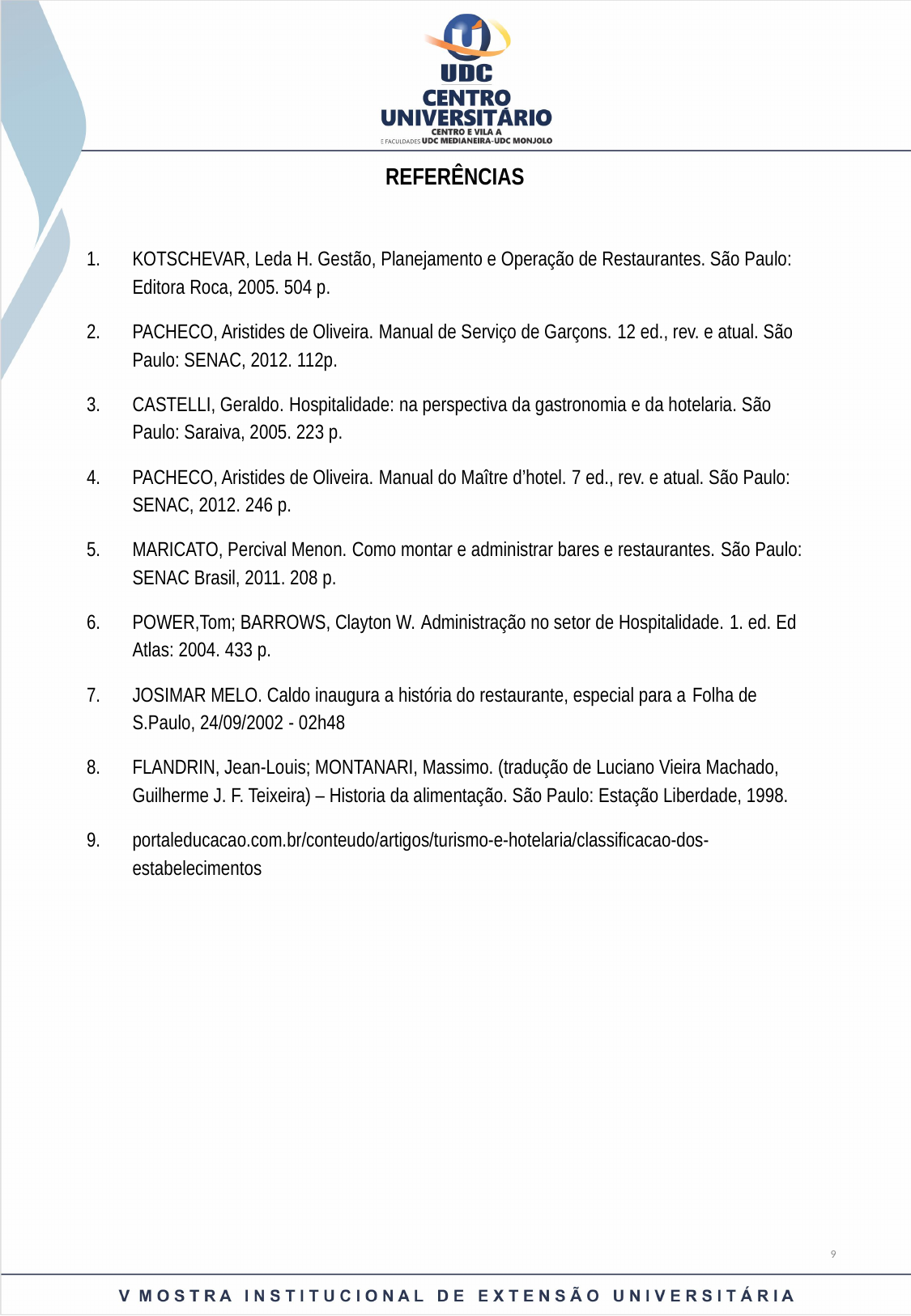

REFERÊNCIAS
KOTSCHEVAR, Leda H. Gestão, Planejamento e Operação de Restaurantes. São Paulo: Editora Roca, 2005. 504 p.
PACHECO, Aristides de Oliveira. Manual de Serviço de Garçons. 12 ed., rev. e atual. São Paulo: SENAC, 2012. 112p.
CASTELLI, Geraldo. Hospitalidade: na perspectiva da gastronomia e da hotelaria. São Paulo: Saraiva, 2005. 223 p.
PACHECO, Aristides de Oliveira. Manual do Maître d’hotel. 7 ed., rev. e atual. São Paulo: SENAC, 2012. 246 p.
MARICATO, Percival Menon. Como montar e administrar bares e restaurantes. São Paulo: SENAC Brasil, 2011. 208 p.
POWER,Tom; BARROWS, Clayton W. Administração no setor de Hospitalidade. 1. ed. Ed Atlas: 2004. 433 p.
JOSIMAR MELO. Caldo inaugura a história do restaurante, especial para a Folha de S.Paulo, 24/09/2002 - 02h48
FLANDRIN, Jean-Louis; MONTANARI, Massimo. (tradução de Luciano Vieira Machado, Guilherme J. F. Teixeira) – Historia da alimentação. São Paulo: Estação Liberdade, 1998.
portaleducacao.com.br/conteudo/artigos/turismo-e-hotelaria/classificacao-dos-estabelecimentos

9